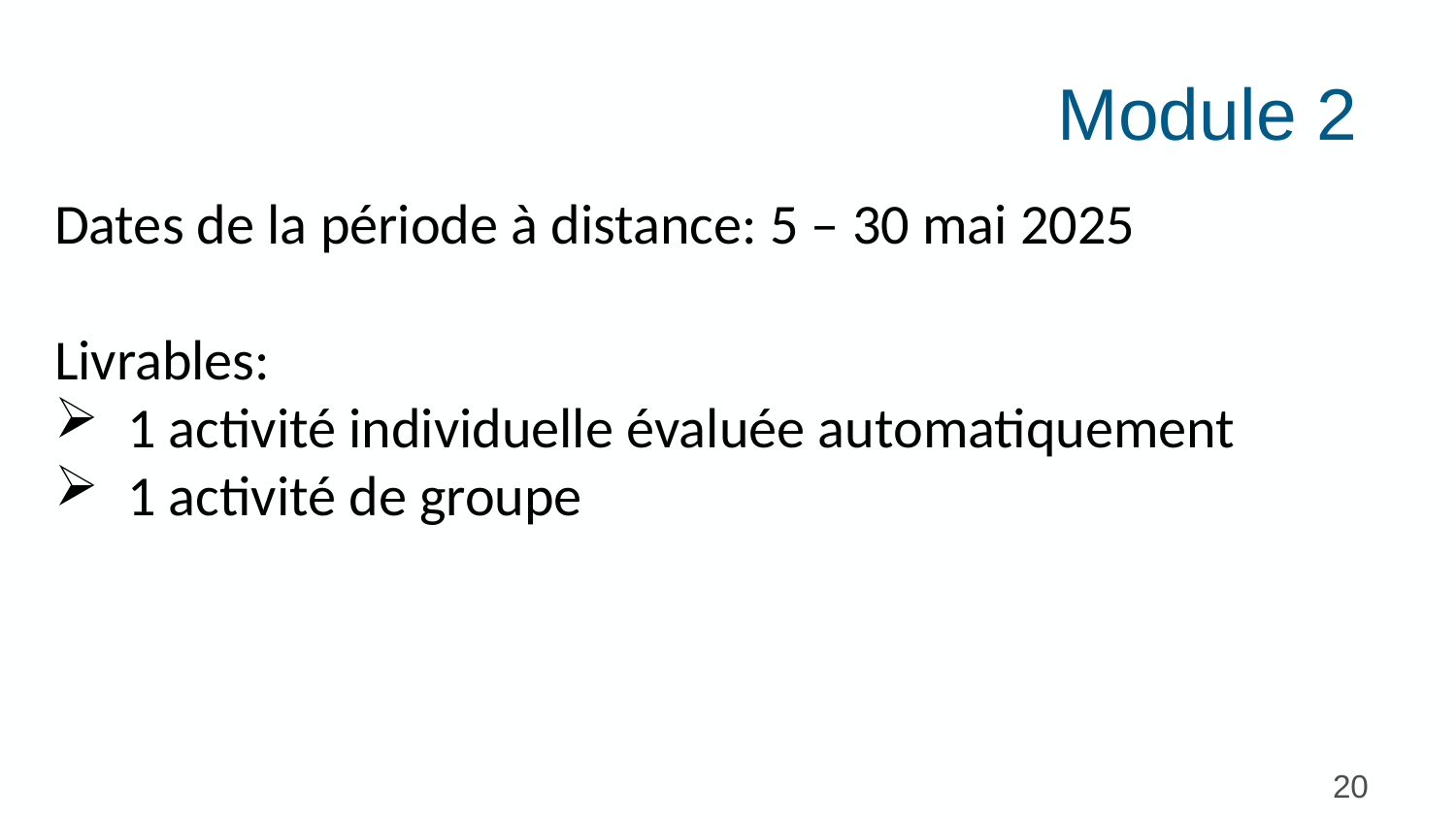

Module 2
Dates de la période à distance: 5 – 30 mai 2025

Livrables:
1 activité individuelle évaluée automatiquement
1 activité de groupe

20